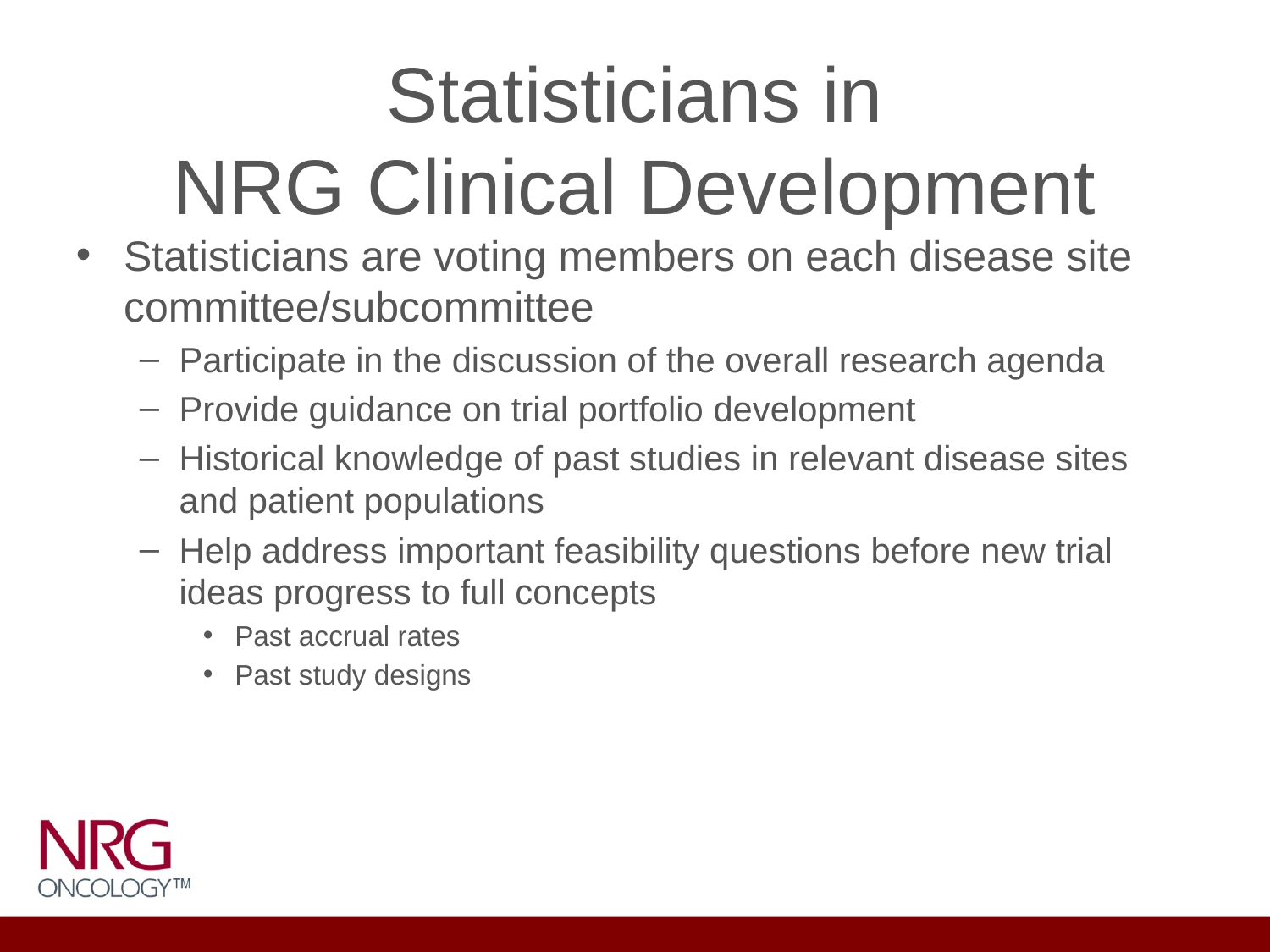

# Statisticians in NRG Clinical Development
Statisticians are voting members on each disease site committee/subcommittee
Participate in the discussion of the overall research agenda
Provide guidance on trial portfolio development
Historical knowledge of past studies in relevant disease sites and patient populations
Help address important feasibility questions before new trial ideas progress to full concepts
Past accrual rates
Past study designs